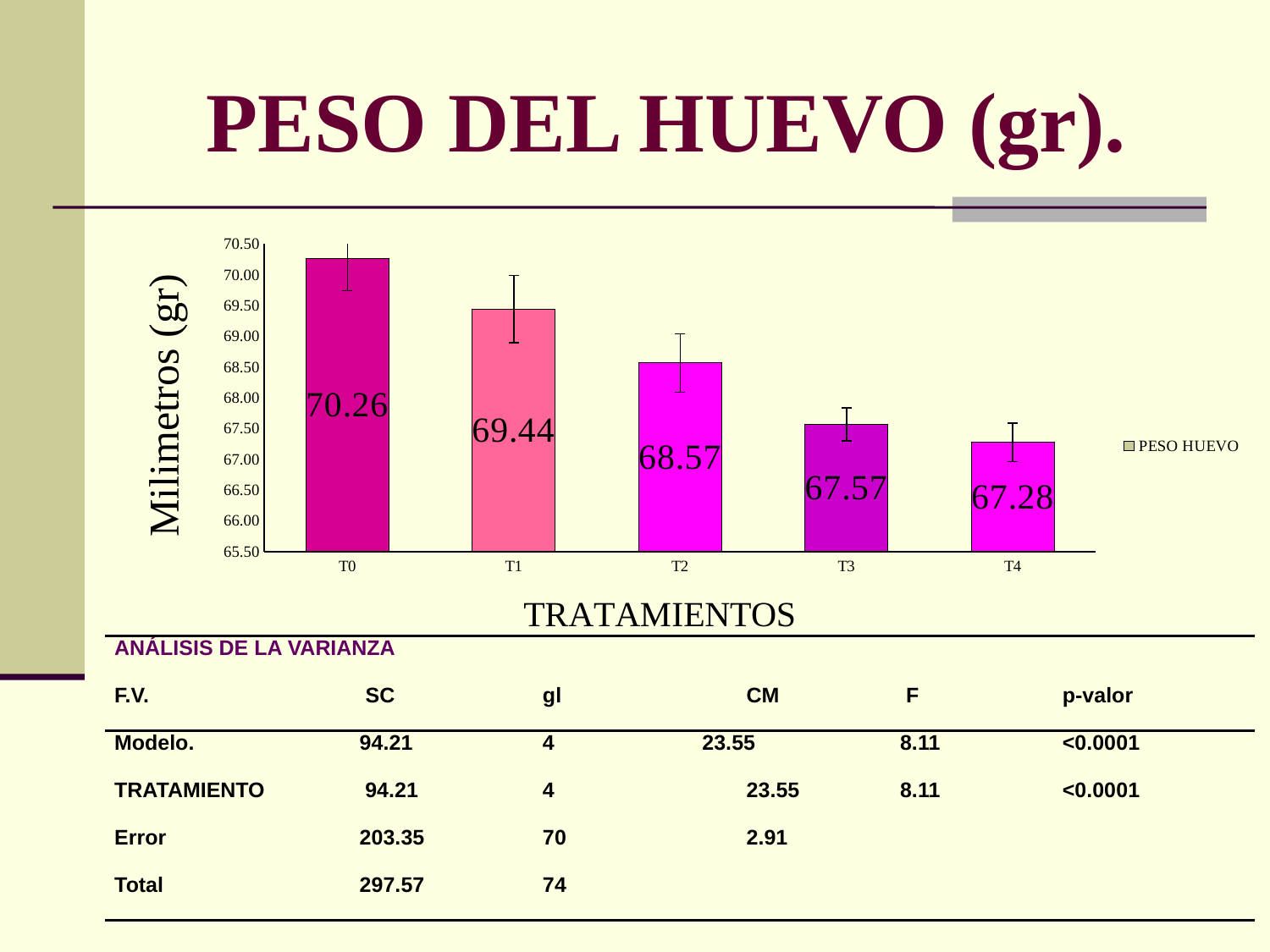

# PESO DEL HUEVO (gr).

### Chart

| Category | PESO HUEVO |
|---|---|
| T0 | 70.26066666666667 |
| T1 | 69.44200000000001 |
| T2 | 68.56866666666669 |
| T3 | 67.56733333333332 |
| T4 | 67.27733333333335 |
| ANÁLISIS DE LA VARIANZA F.V. SC gl CM F p-valor |
| --- |
| Modelo. 94.21 4 23.55 8.11 <0.0001 |
| TRATAMIENTO 94.21 4 23.55 8.11 <0.0001 |
| Error 203.35 70 2.91 |
| Total 297.57 74 |
|  |